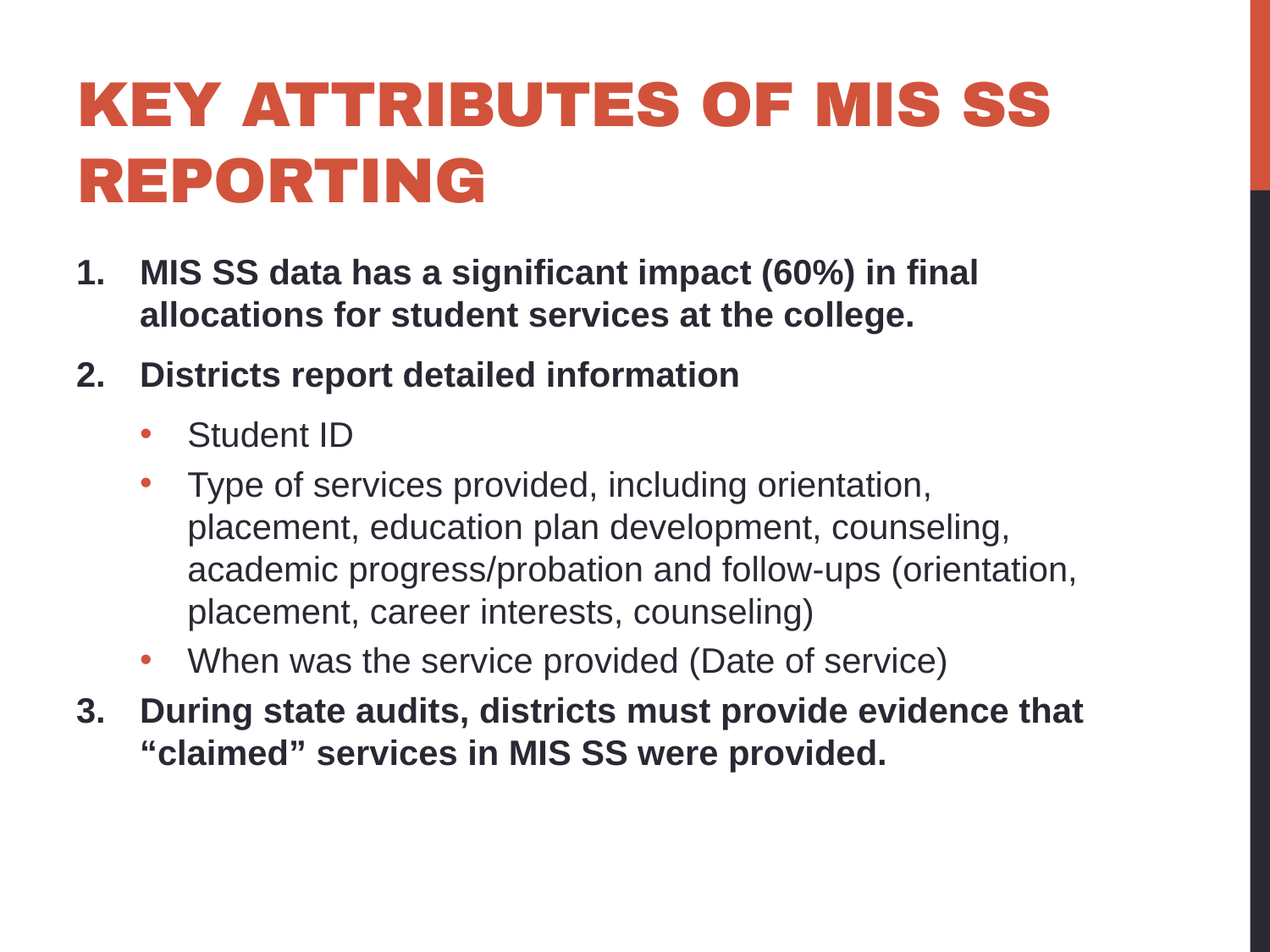

# Key attributes of MIS SS Reporting
MIS SS data has a significant impact (60%) in final allocations for student services at the college.
Districts report detailed information
Student ID
Type of services provided, including orientation, placement, education plan development, counseling, academic progress/probation and follow-ups (orientation, placement, career interests, counseling)
When was the service provided (Date of service)
During state audits, districts must provide evidence that “claimed” services in MIS SS were provided.